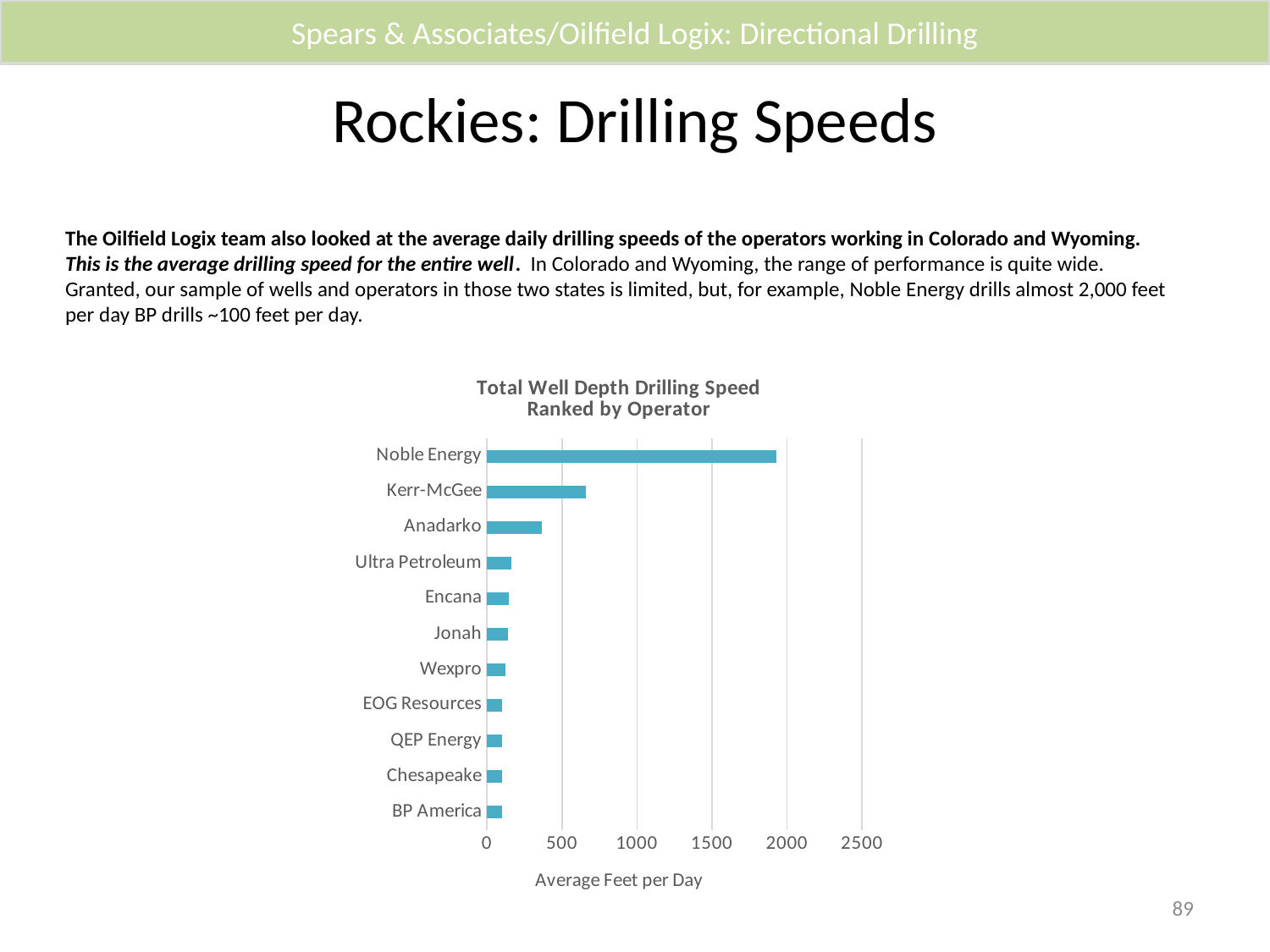

Spears & Associates/Oilfield Logix: Directional Drilling
# Rockies: Drilling Speeds
The Oilfield Logix team also looked at the average daily drilling speeds of the operators working in Colorado and Wyoming.  This is the average drilling speed for the entire well.  In Colorado and Wyoming, the range of performance is quite wide.  Granted, our sample of wells and operators in those two states is limited, but, for example, Noble Energy drills almost 2,000 feet per day BP drills ~100 feet per day.

### Chart: Total Well Depth Drilling Speed
Ranked by Operator

| Category | Series 1 |
|---|---|
| BP America | 100.0 |
| Chesapeake | 100.0 |
| QEP Energy | 100.0 |
| EOG Resources | 102.0 |
| Wexpro | 122.0 |
| Jonah | 142.0 |
| Encana | 144.0 |
| Ultra Petroleum | 162.0 |
| Anadarko | 363.0 |
| Kerr-McGee | 661.0 |
| Noble Energy | 1931.0 |
89